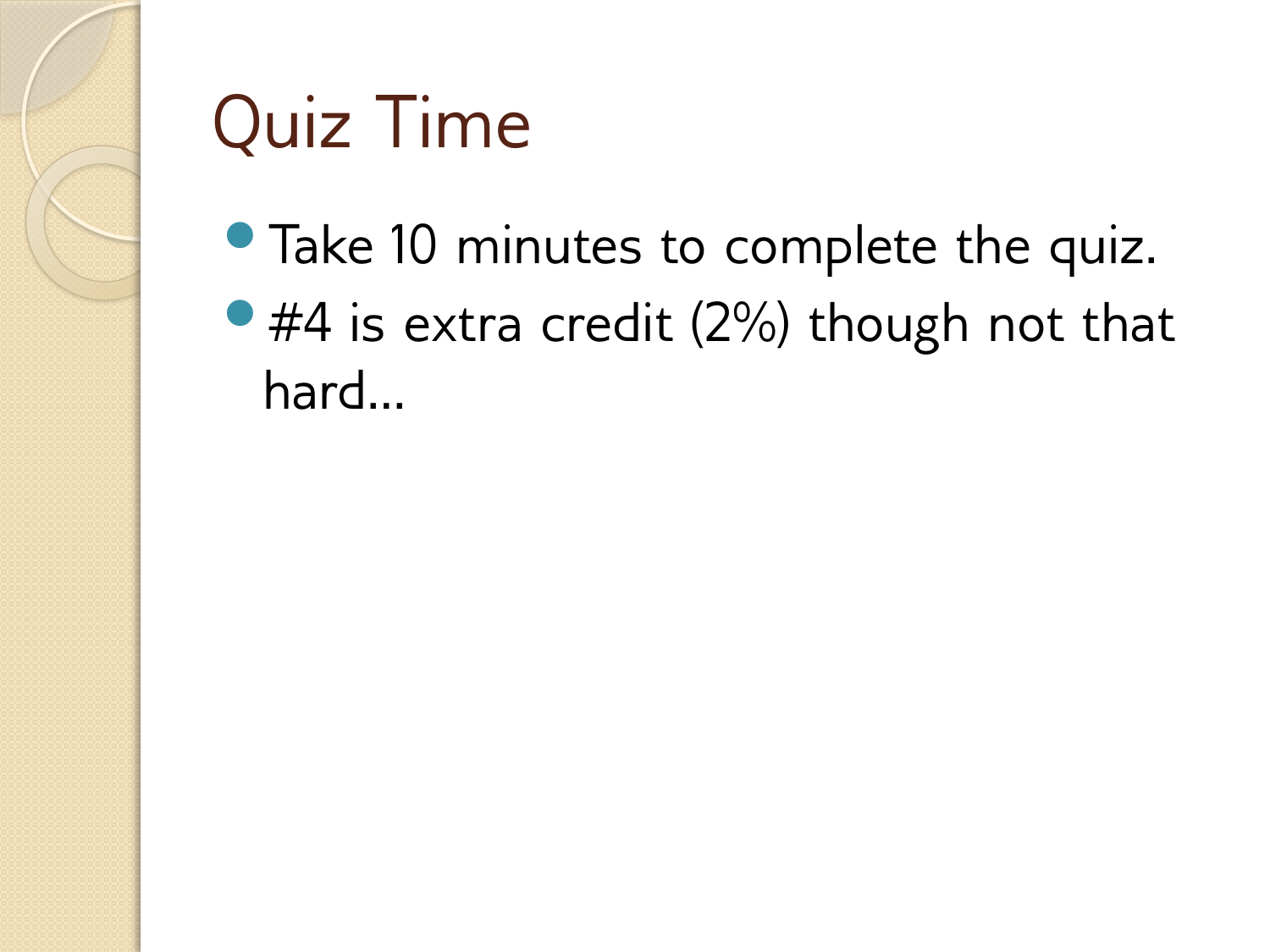

# Quiz Time
Take 10 minutes to complete the quiz.
#4 is extra credit (2%) though not that hard…